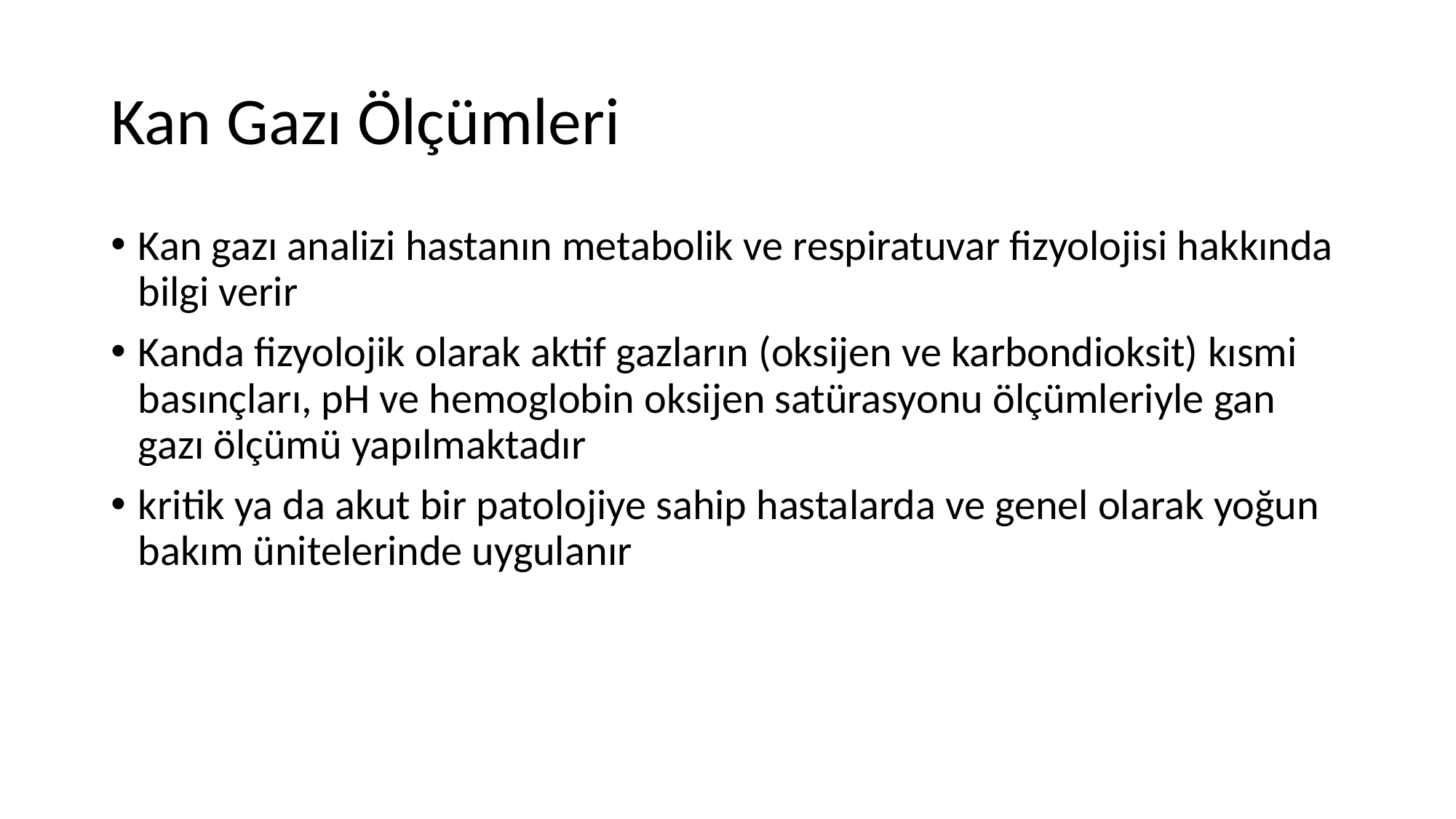

# Kan Gazı Ölçümleri
Kan gazı analizi hastanın metabolik ve respiratuvar fizyolojisi hakkında bilgi verir
Kanda fizyolojik olarak aktif gazların (oksijen ve karbondioksit) kısmi basınçları, pH ve hemoglobin oksijen satürasyonu ölçümleriyle gan gazı ölçümü yapılmaktadır
kritik ya da akut bir patolojiye sahip hastalarda ve genel olarak yoğun bakım ünitelerinde uygulanır